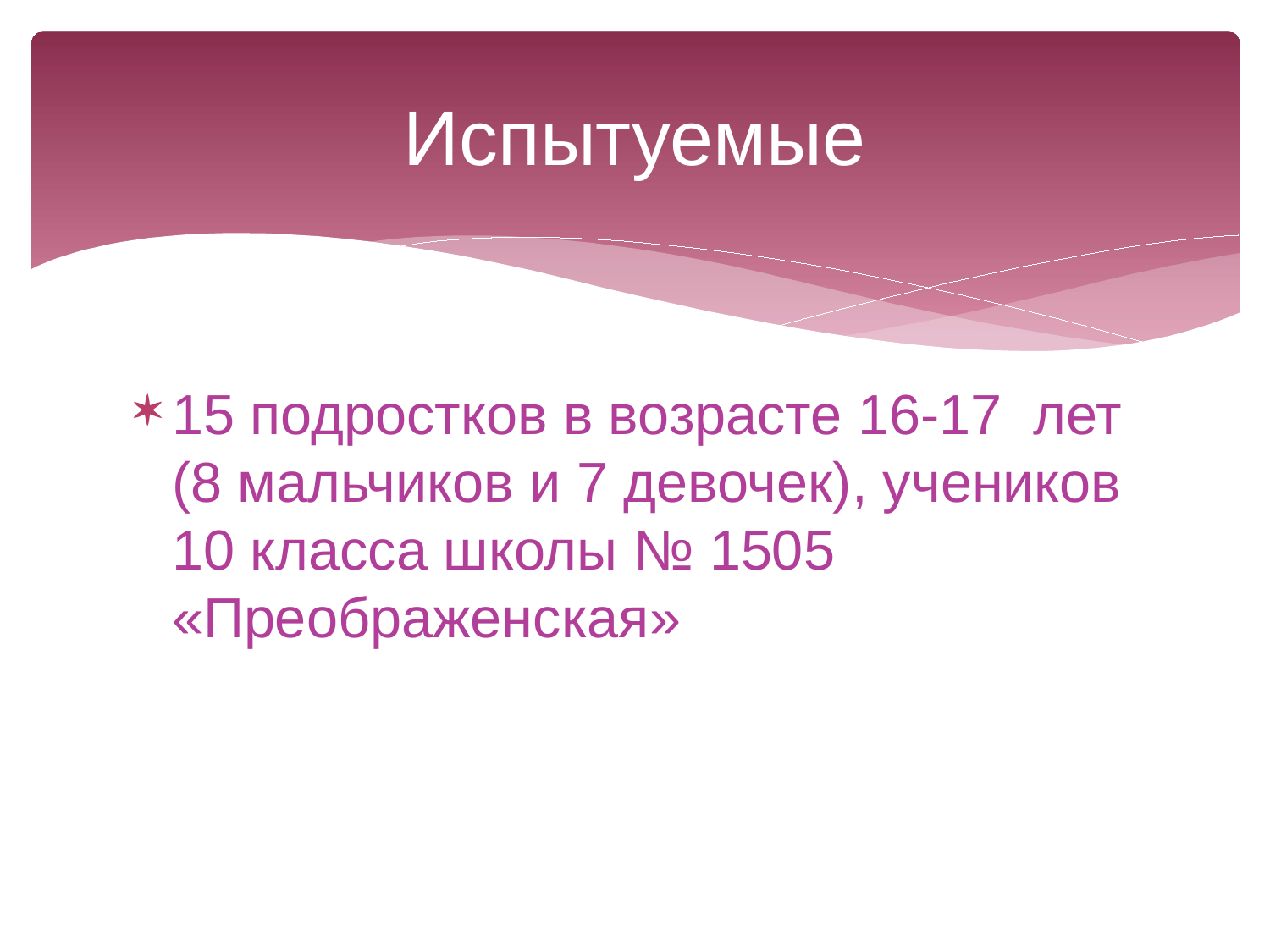

# Испытуемые
15 подростков в возрасте 16-17  лет (8 мальчиков и 7 девочек), учеников 10 класса школы № 1505 «Преображенская»